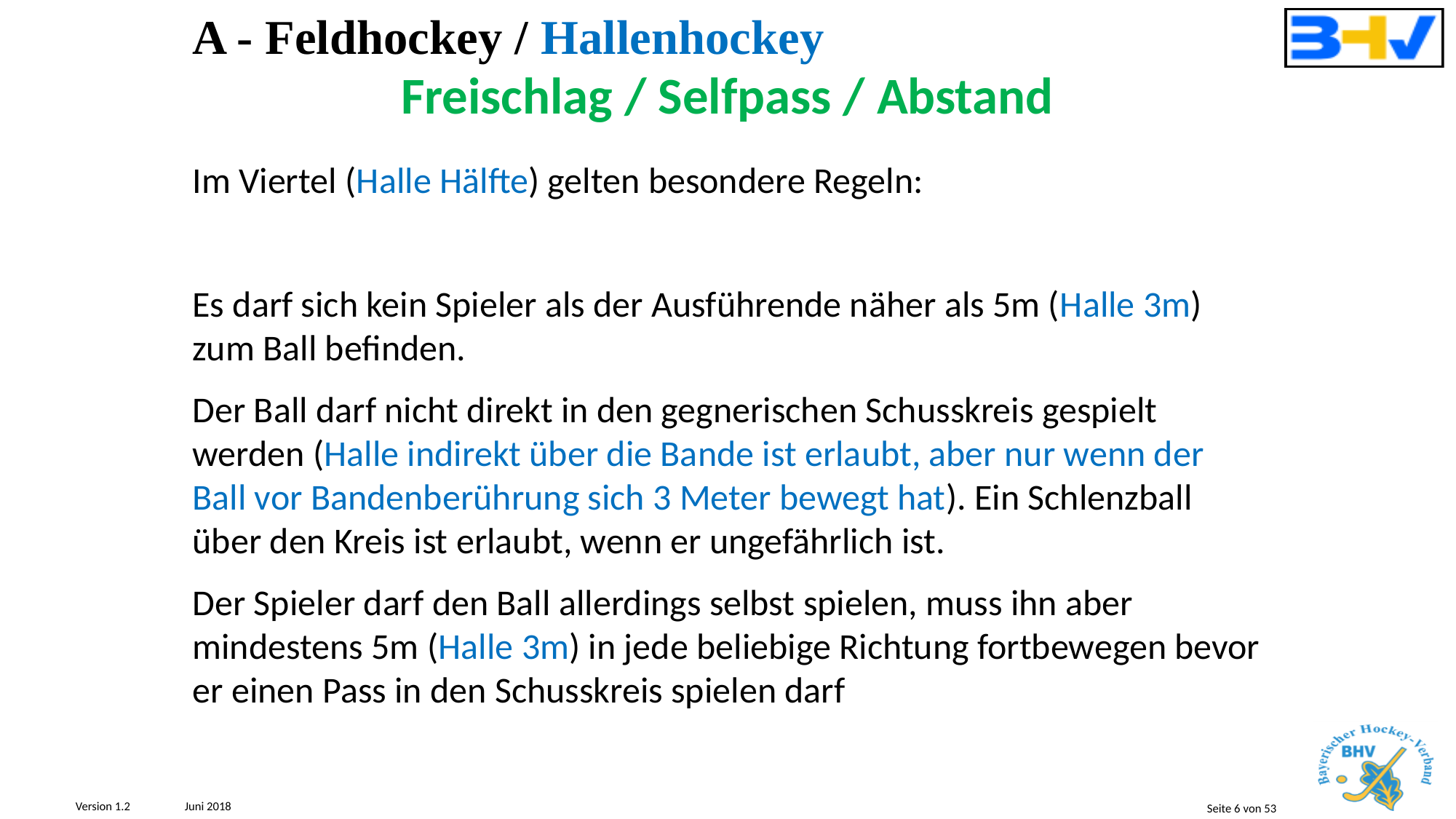

A - Feldhockey / Hallenhockey
Freischlag / Selfpass / Abstand
Im Viertel (Halle Hälfte) gelten besondere Regeln:

Es darf sich kein Spieler als der Ausführende näher als 5m (Halle 3m) zum Ball befinden.
Der Ball darf nicht direkt in den gegnerischen Schusskreis gespielt werden (Halle indirekt über die Bande ist erlaubt, aber nur wenn der Ball vor Bandenberührung sich 3 Meter bewegt hat). Ein Schlenzball über den Kreis ist erlaubt, wenn er ungefährlich ist.
Der Spieler darf den Ball allerdings selbst spielen, muss ihn aber mindestens 5m (Halle 3m) in jede beliebige Richtung fortbewegen bevor er einen Pass in den Schusskreis spielen darf